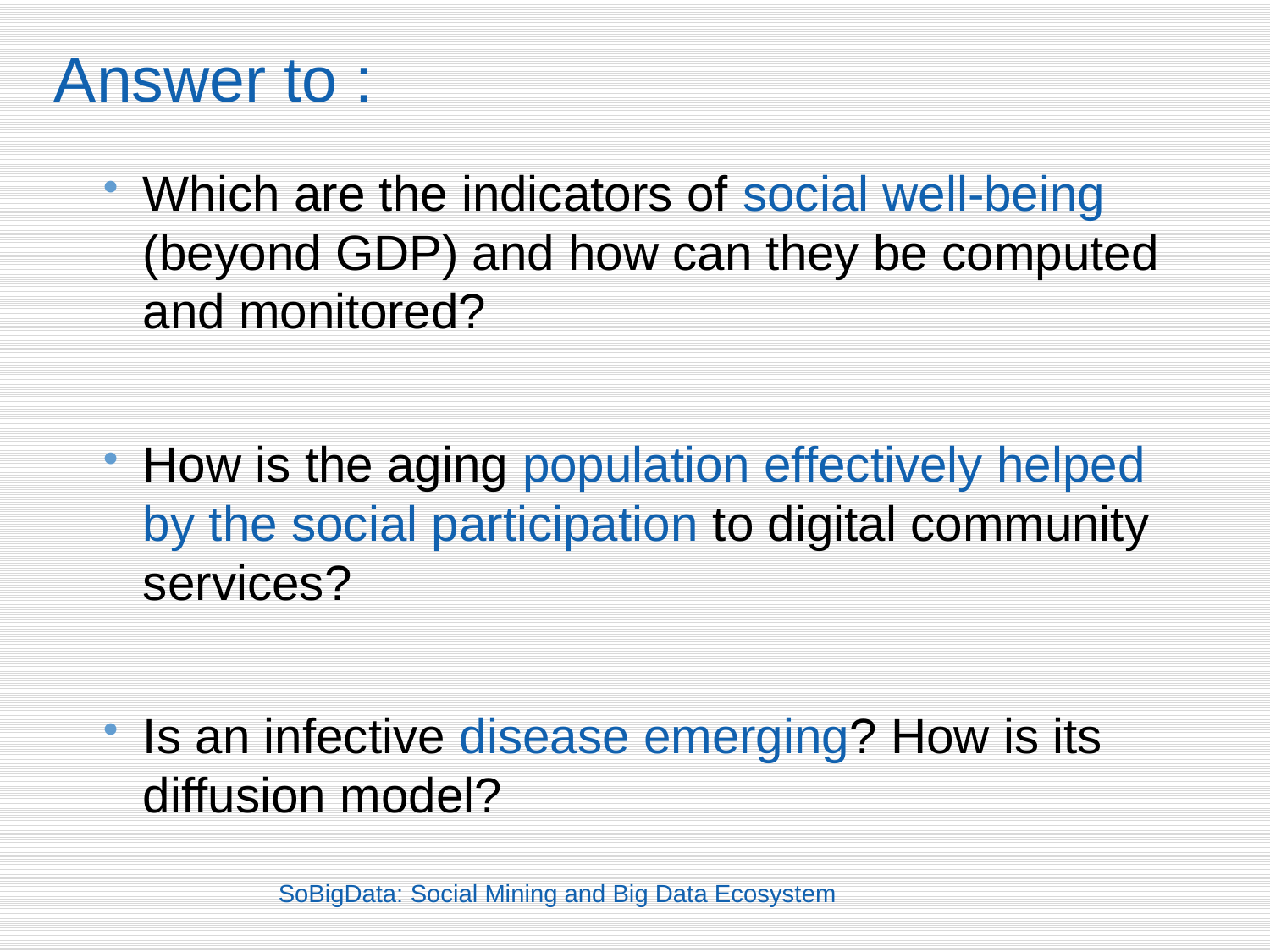

# Answer to :
Which are the indicators of social well-being (beyond GDP) and how can they be computed and monitored?

How is the aging population effectively helped by the social participation to digital community services?

Is an infective disease emerging? How is its diffusion model?

SoBigData: Social Mining and Big Data Ecosystem